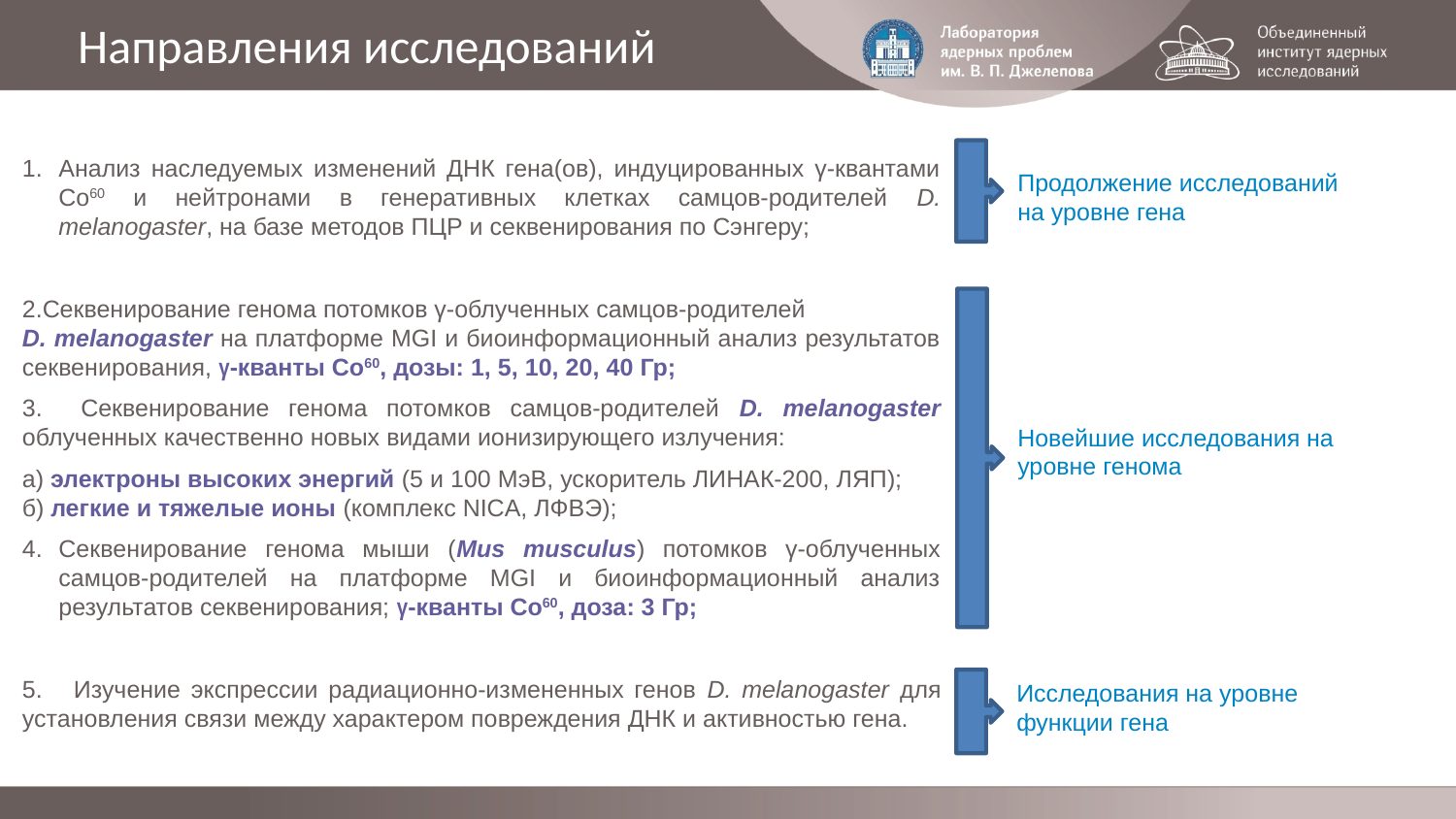

# Направления исследований

Анализ наследуемых изменений ДНК гена(ов), индуцированных γ-квантами Со60 и нейтронами в генеративных клетках самцов-родителей D. melanogaster, на базе методов ПЦР и секвенирования по Сэнгеру;

Секвенирование генома потомков γ-облученных самцов-родителей
D. melanogaster на платформе MGI и биоинформационный анализ результатов секвенирования, γ-кванты Со60, дозы: 1, 5, 10, 20, 40 Гр;
3.  Секвенирование генома потомков самцов-родителей D. melanogaster облученных качественно новых видами ионизирующего излучения:
а) электроны высоких энергий (5 и 100 МэВ, ускоритель ЛИНАК-200, ЛЯП);
б) легкие и тяжелые ионы (комплекс NICA, ЛФВЭ);
Секвенирование генома мыши (Mus musculus) потомков γ-облученных самцов-родителей на платформе MGI и биоинформационный анализ результатов cеквенирования; γ-кванты Со60, доза: 3 Гр;

5.   Изучение экспрессии радиационно-измененных генов D. melanogaster для установления связи между характером повреждения ДНК и активностью гена.
Продолжение исследований на уровне гена

Новейшие исследования на уровне генома

Исследования на уровне функции гена